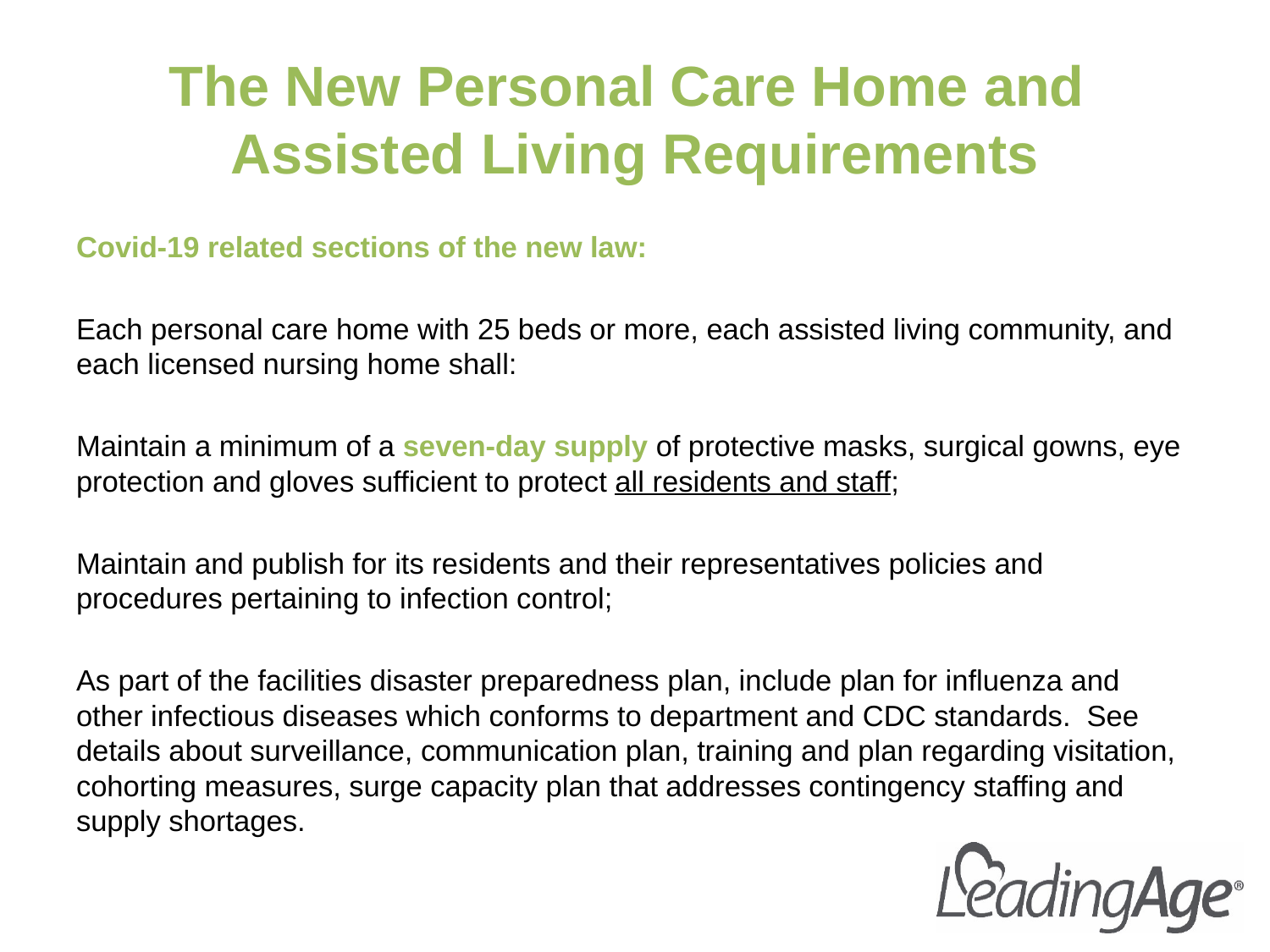

# The New Personal Care Home and Assisted Living Requirements
Covid-19 related sections of the new law:

Each personal care home with 25 beds or more, each assisted living community, and each licensed nursing home shall:

Maintain a minimum of a seven-day supply of protective masks, surgical gowns, eye protection and gloves sufficient to protect all residents and staff;

Maintain and publish for its residents and their representatives policies and procedures pertaining to infection control;

As part of the facilities disaster preparedness plan, include plan for influenza and other infectious diseases which conforms to department and CDC standards.  See details about surveillance, communication plan, training and plan regarding visitation, cohorting measures, surge capacity plan that addresses contingency staffing and supply shortages.